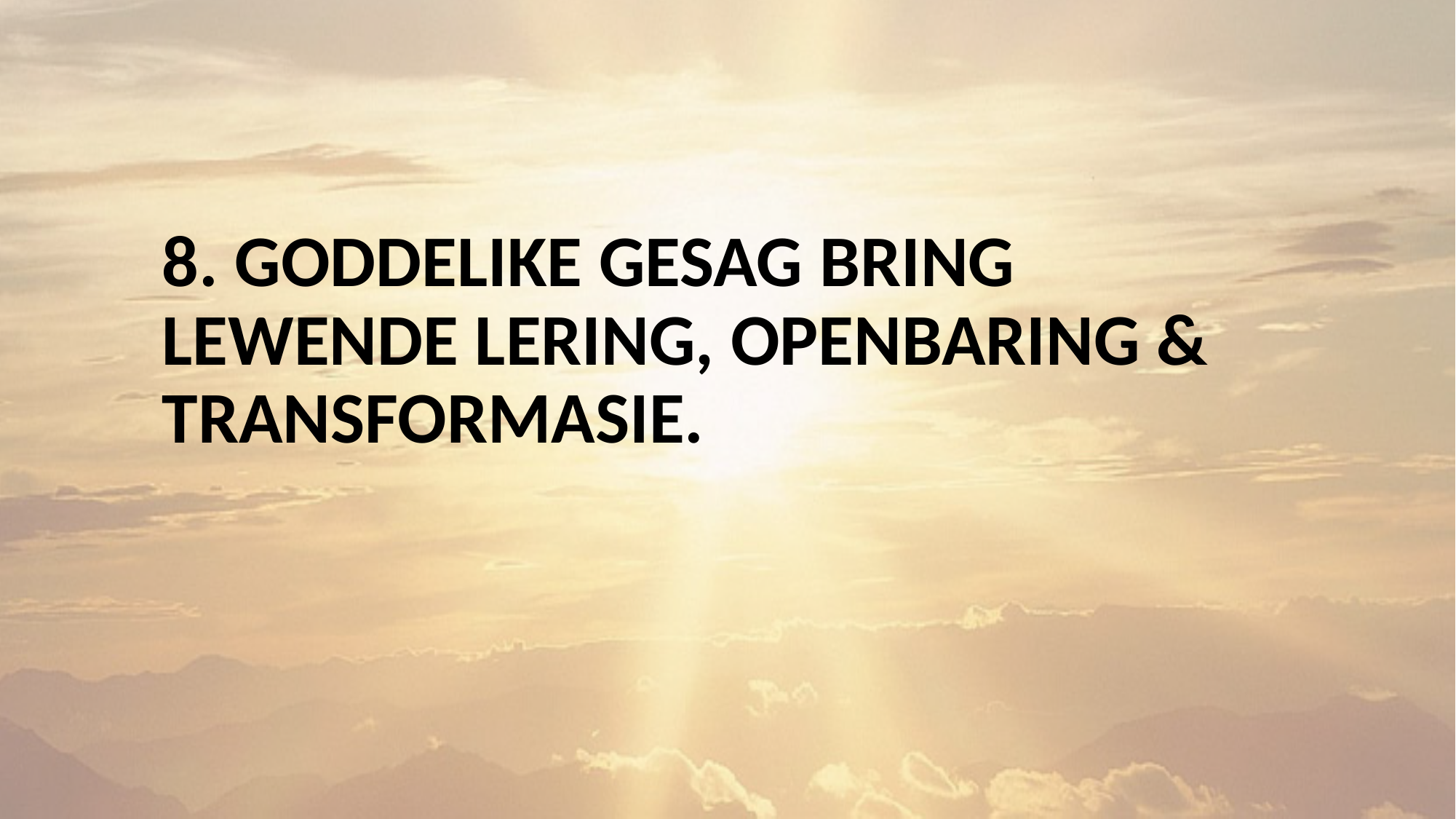

8. GODDELIKE GESAG BRING LEWENDE LERING, OPENBARING & TRANSFORMASIE.